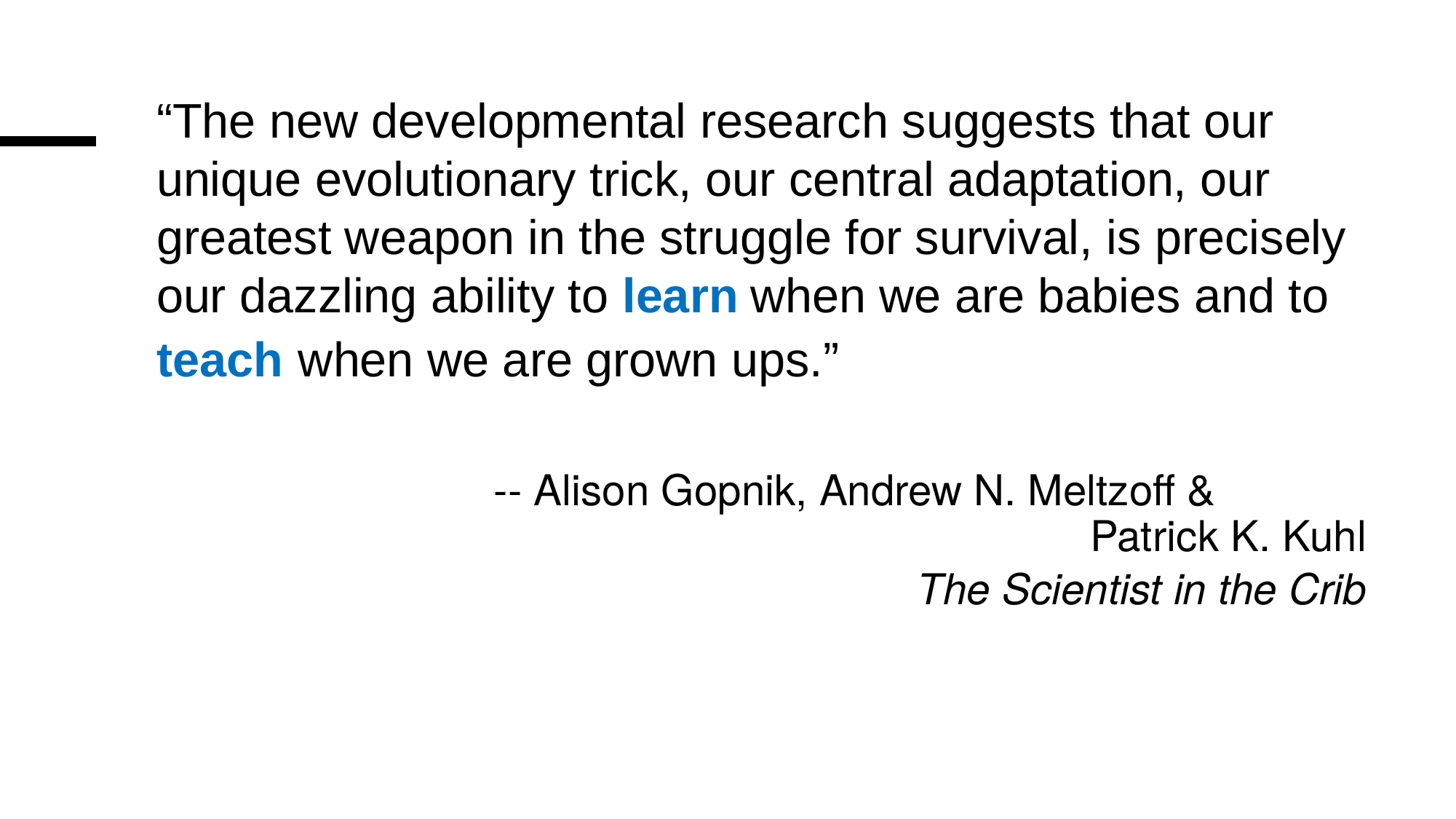

“The new developmental research suggests that our unique evolutionary trick, our central adaptation, our greatest weapon in the struggle for survival, is precisely our dazzling ability to learn when we are babies and to teach when we are grown ups.”

-- Alison Gopnik, Andrew N. Meltzoff &    	Patrick K. Kuhl
The Scientist in the Crib